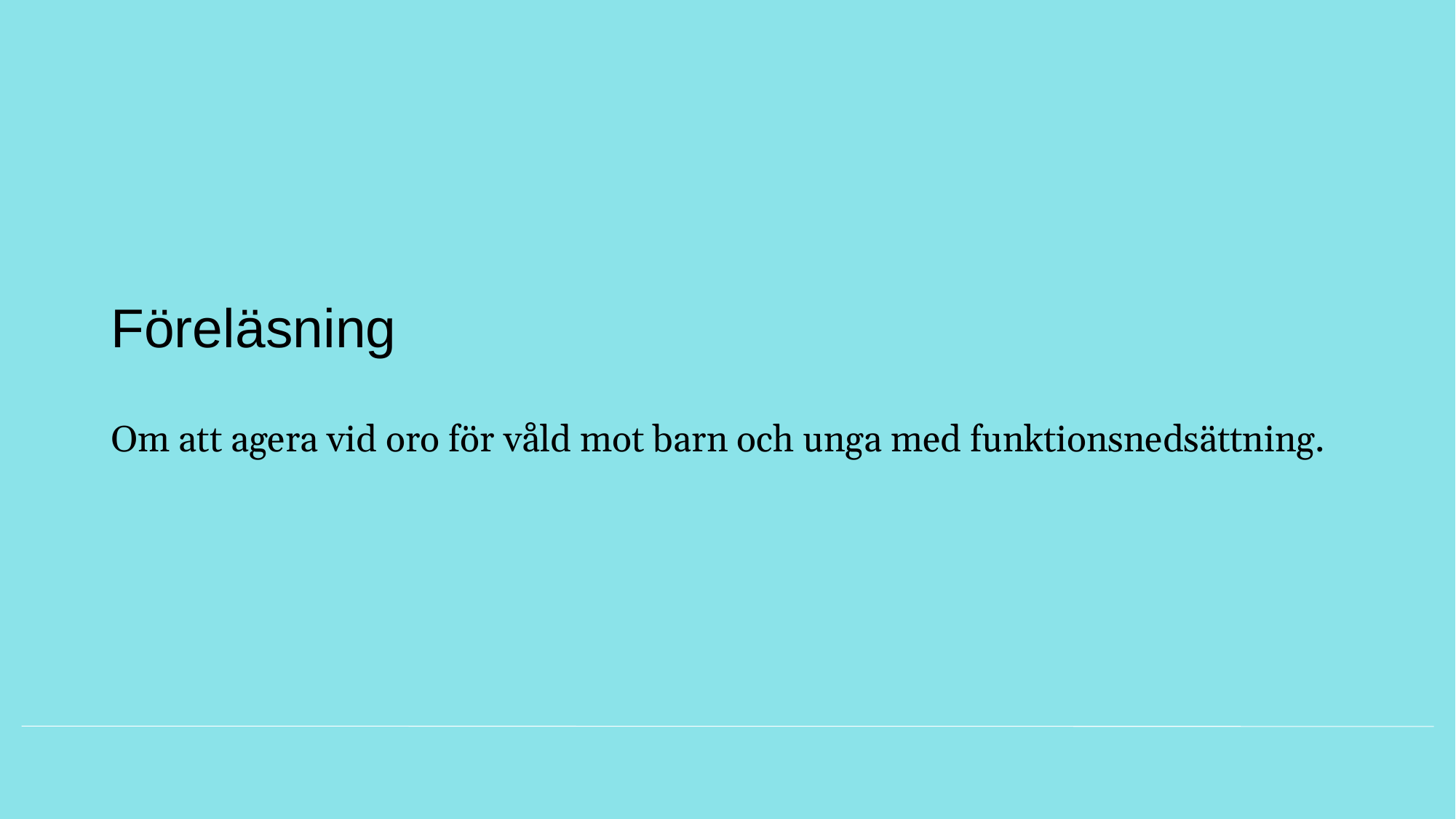

# Föreläsning
Om att agera vid oro för våld mot barn och unga med funktionsnedsättning.